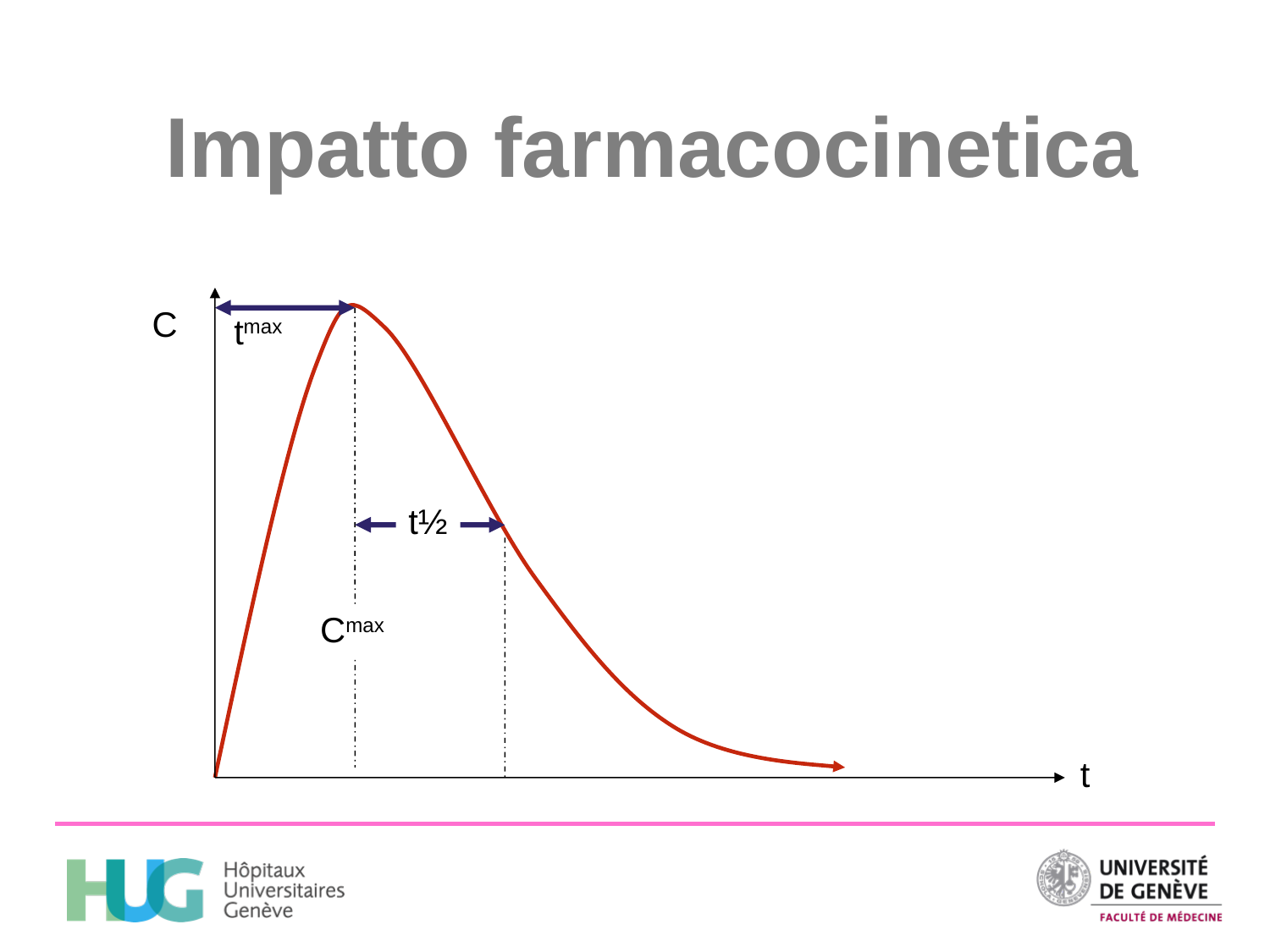

# Impatto farmacocinetica

C

tmax

Cmax
t½

t